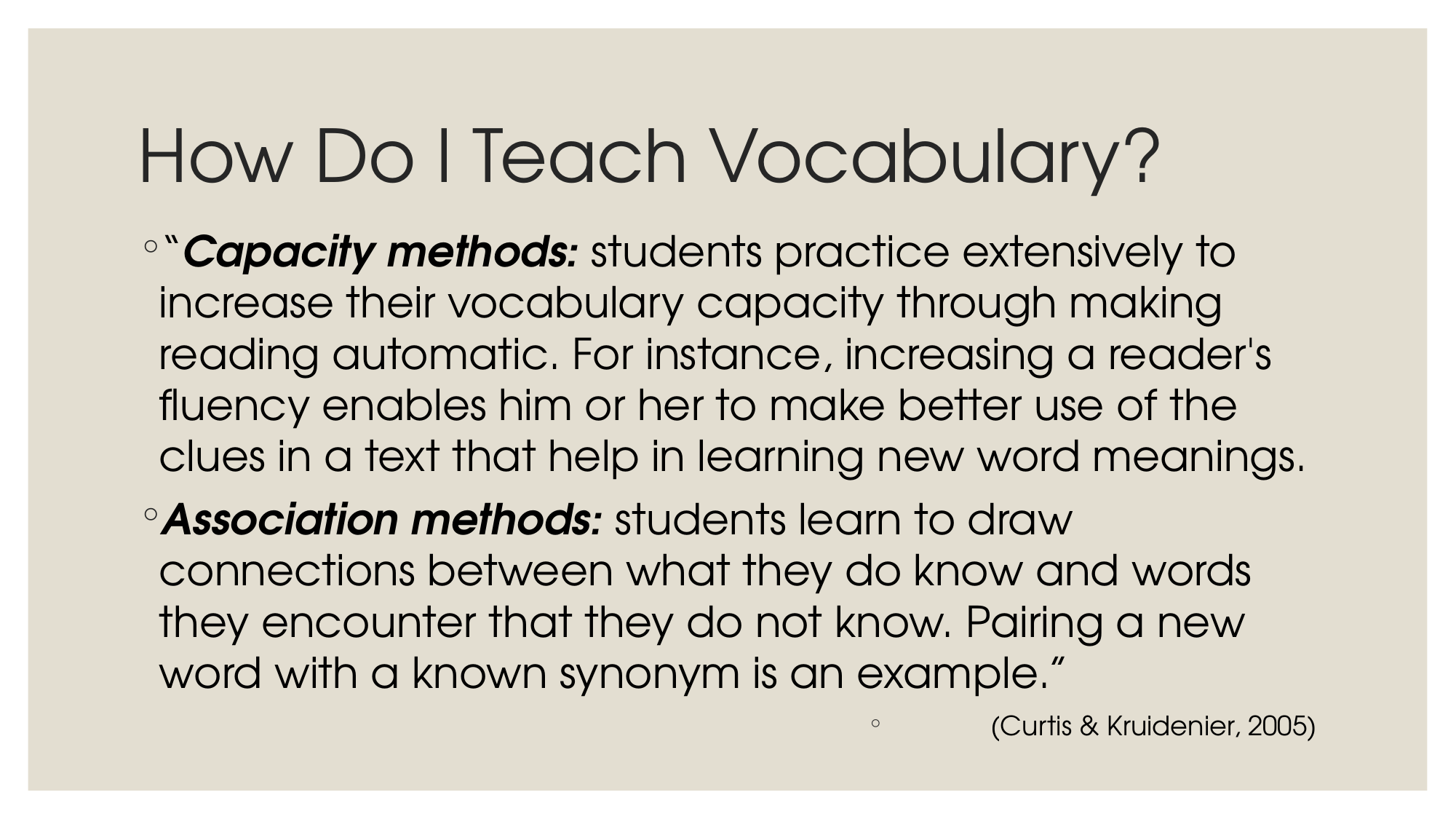

# How Do I Teach Vocabulary?
“Capacity methods: students practice extensively to increase their vocabulary capacity through making reading automatic. For instance, increasing a reader's fluency enables him or her to make better use of the clues in a text that help in learning new word meanings.
Association methods: students learn to draw connections between what they do know and words they encounter that they do not know. Pairing a new word with a known synonym is an example.”
(Curtis & Kruidenier, 2005)